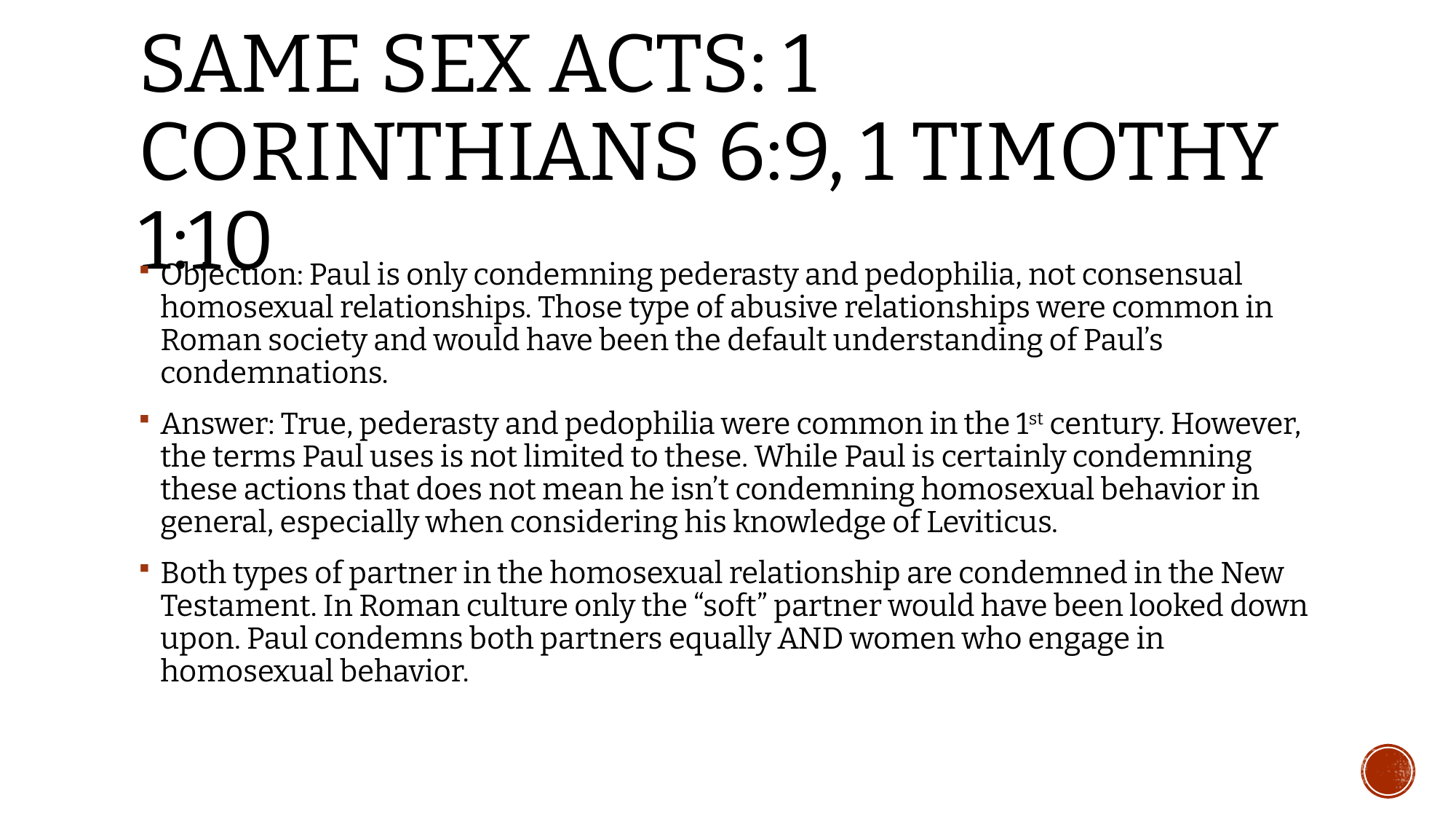

# Same Sex acts: 1 Corinthians 6:9, 1 Timothy 1:10
Objection: Paul is only condemning pederasty and pedophilia, not consensual homosexual relationships. Those type of abusive relationships were common in Roman society and would have been the default understanding of Paul’s condemnations.
Answer: True, pederasty and pedophilia were common in the 1st century. However, the terms Paul uses is not limited to these. While Paul is certainly condemning these actions that does not mean he isn’t condemning homosexual behavior in general, especially when considering his knowledge of Leviticus.
Both types of partner in the homosexual relationship are condemned in the New Testament. In Roman culture only the “soft” partner would have been looked down upon. Paul condemns both partners equally AND women who engage in homosexual behavior.